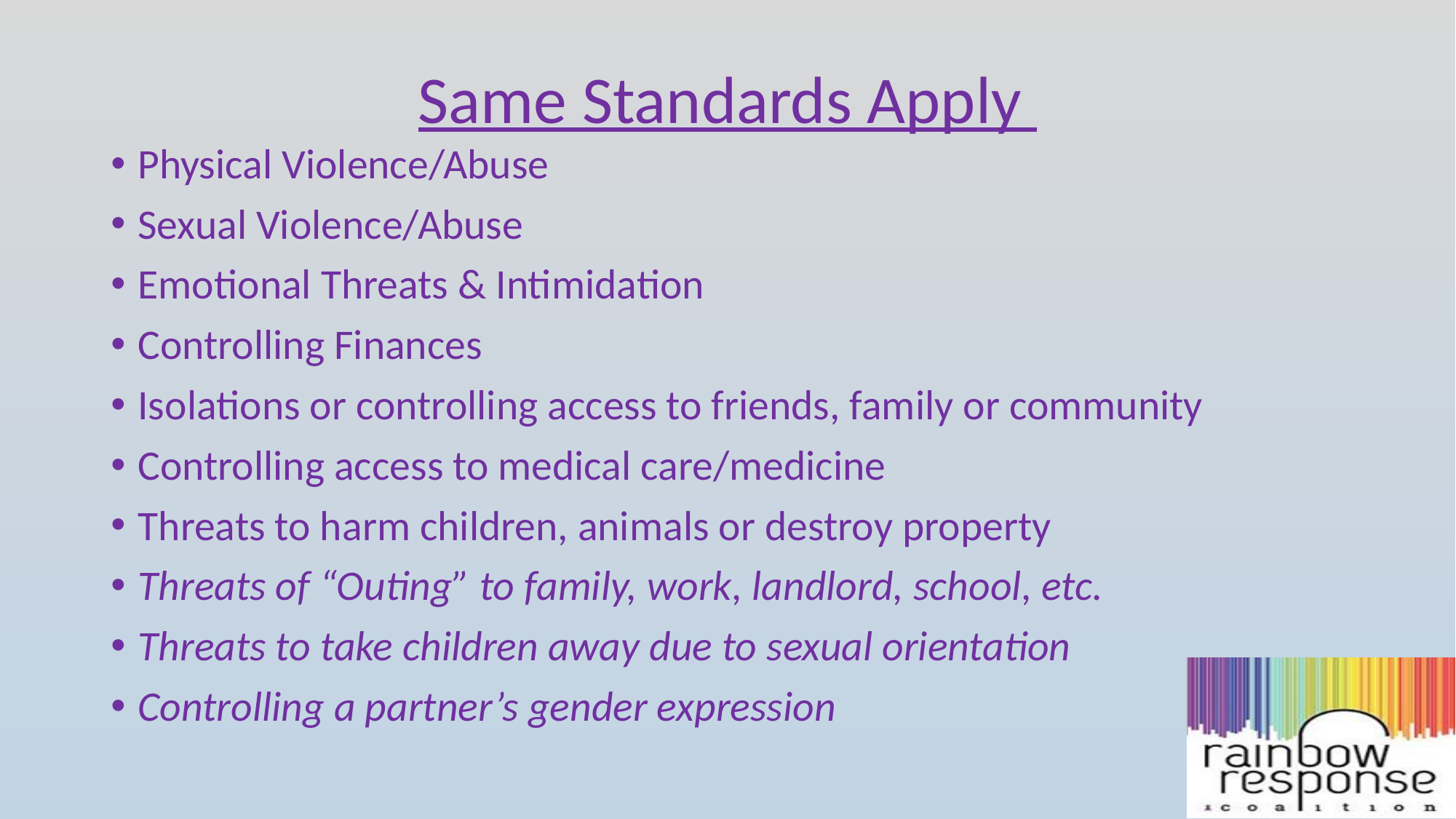

# Same Standards Apply
Physical Violence/Abuse
Sexual Violence/Abuse
Emotional Threats & Intimidation
Controlling Finances
Isolations or controlling access to friends, family or community
Controlling access to medical care/medicine
Threats to harm children, animals or destroy property
Threats of “Outing” to family, work, landlord, school, etc.
Threats to take children away due to sexual orientation
Controlling a partner’s gender expression